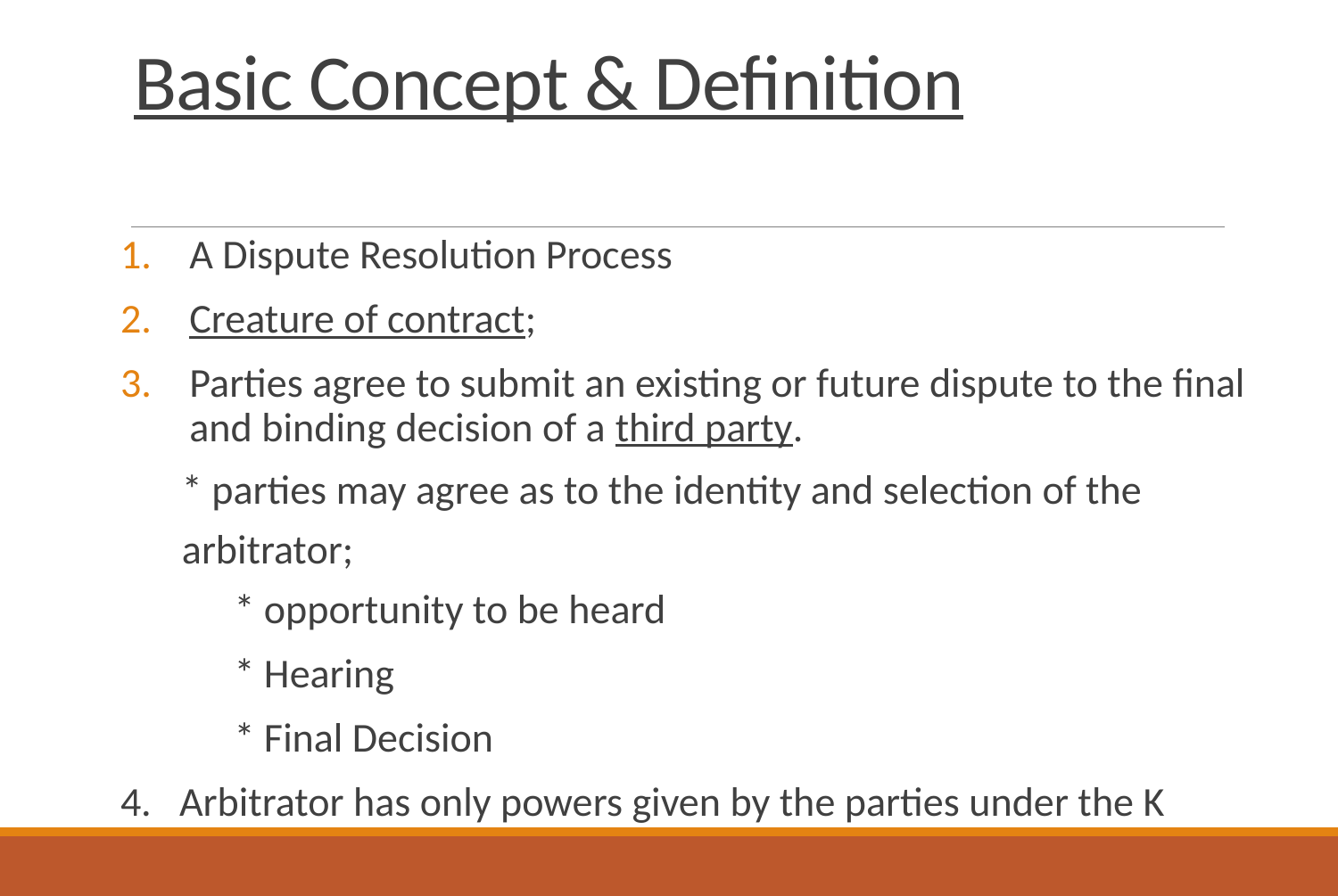

# Basic Concept & Definition
A Dispute Resolution Process
Creature of contract;
Parties agree to submit an existing or future dispute to the final and binding decision of a third party.
	* parties may agree as to the identity and selection of the arbitrator;
	* opportunity to be heard
	* Hearing
	* Final Decision
4.   Arbitrator has only powers given by the parties under the K